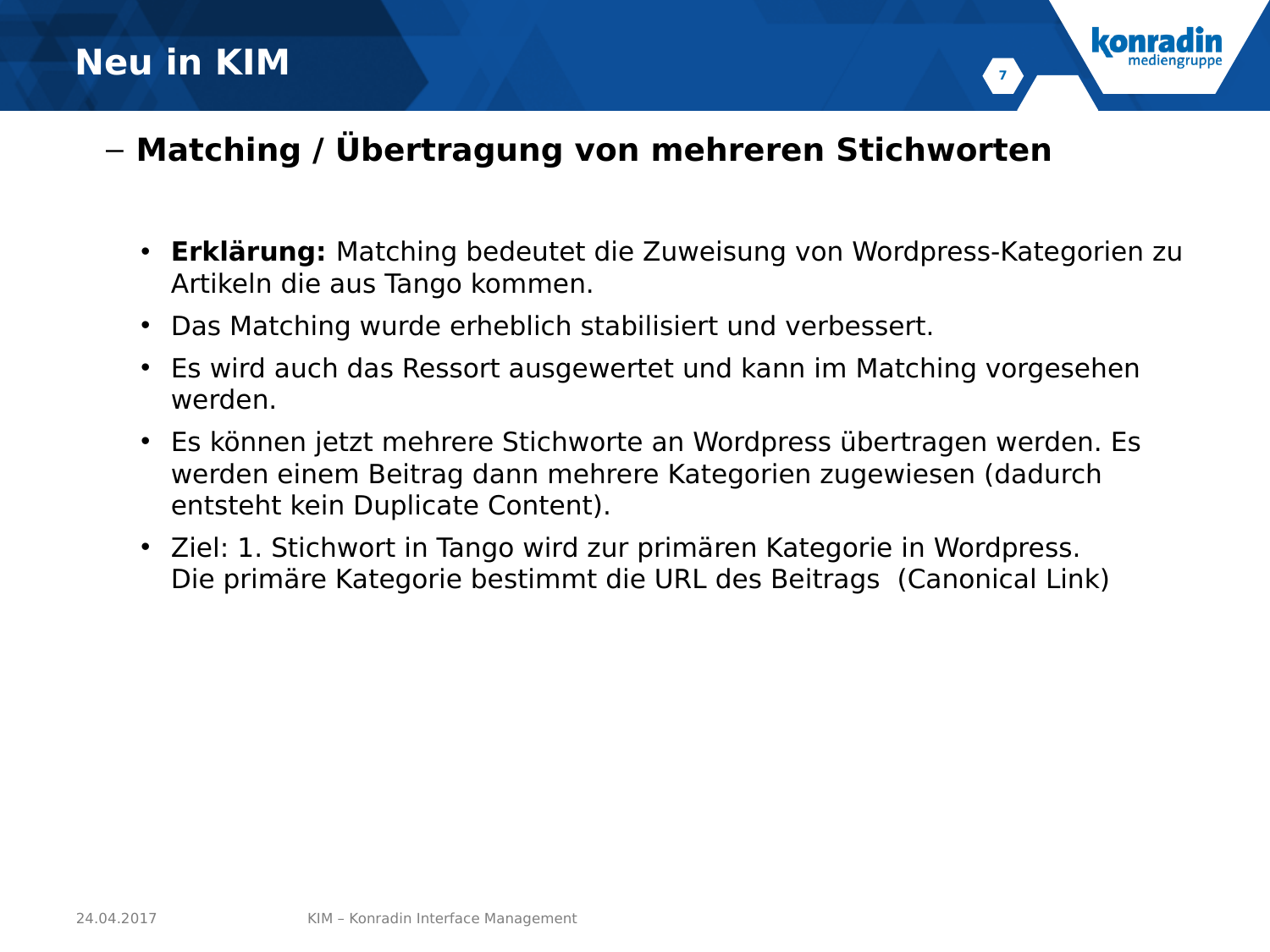

Neu in KIM
Matching / Übertragung von mehreren Stichworten

Erklärung: Matching bedeutet die Zuweisung von Wordpress-Kategorien zu Artikeln die aus Tango kommen.
Das Matching wurde erheblich stabilisiert und verbessert.
Es wird auch das Ressort ausgewertet und kann im Matching vorgesehen werden.
Es können jetzt mehrere Stichworte an Wordpress übertragen werden. Es werden einem Beitrag dann mehrere Kategorien zugewiesen (dadurch entsteht kein Duplicate Content).
Ziel: 1. Stichwort in Tango wird zur primären Kategorie in Wordpress.
Die primäre Kategorie bestimmt die URL des Beitrags  (Canonical Link)
24.04.2017
KIM – Konradin Interface Management